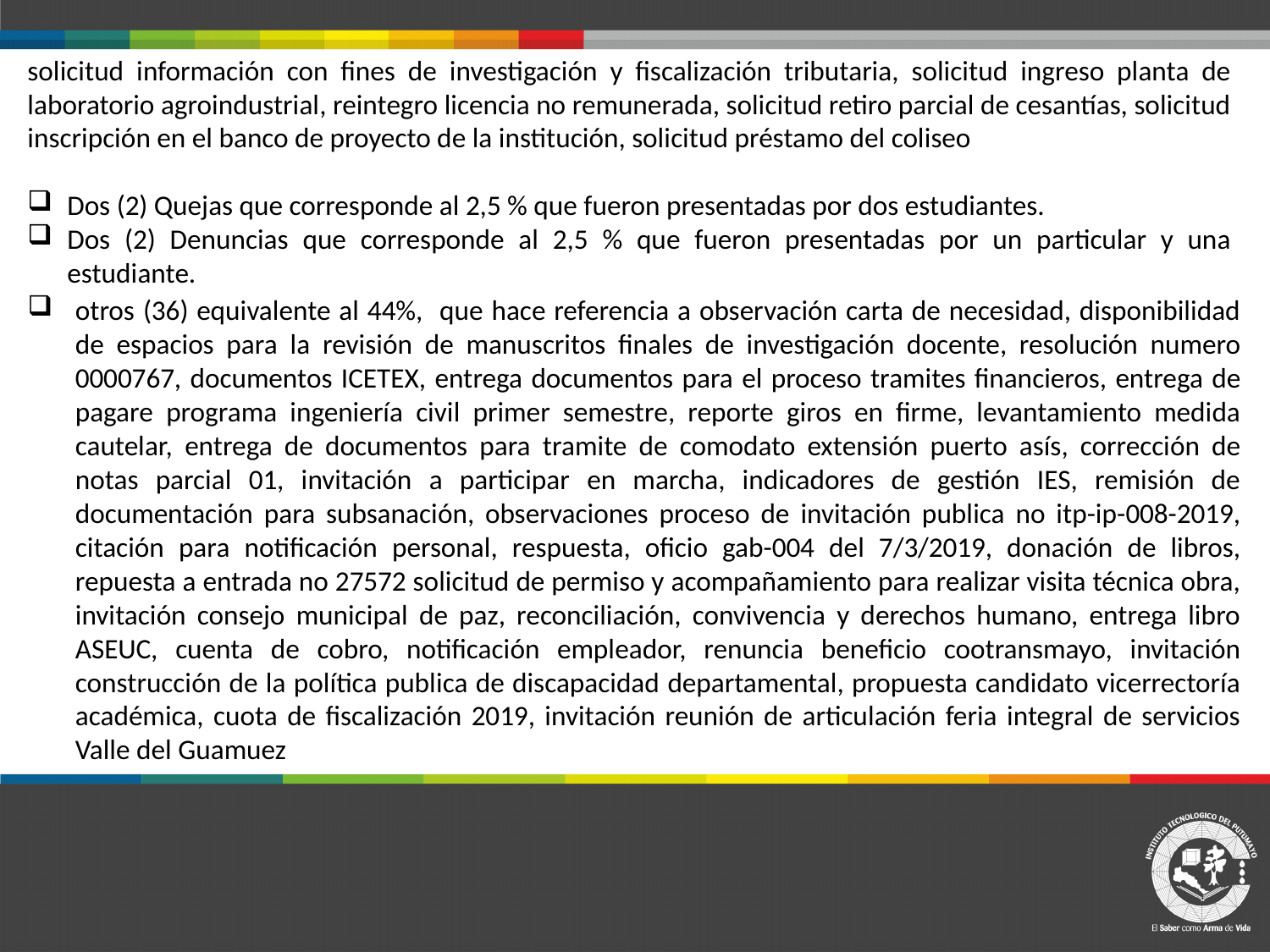

solicitud información con fines de investigación y fiscalización tributaria, solicitud ingreso planta de laboratorio agroindustrial, reintegro licencia no remunerada, solicitud retiro parcial de cesantías, solicitud inscripción en el banco de proyecto de la institución, solicitud préstamo del coliseo

Dos (2) Quejas que corresponde al 2,5 % que fueron presentadas por dos estudiantes.
Dos (2) Denuncias que corresponde al 2,5 % que fueron presentadas por un particular y una estudiante.
otros (36) equivalente al 44%,  que hace referencia a observación carta de necesidad, disponibilidad de espacios para la revisión de manuscritos finales de investigación docente, resolución numero 0000767, documentos ICETEX, entrega documentos para el proceso tramites financieros, entrega de pagare programa ingeniería civil primer semestre, reporte giros en firme, levantamiento medida cautelar, entrega de documentos para tramite de comodato extensión puerto asís, corrección de notas parcial 01, invitación a participar en marcha, indicadores de gestión IES, remisión de documentación para subsanación, observaciones proceso de invitación publica no itp-ip-008-2019, citación para notificación personal, respuesta, oficio gab-004 del 7/3/2019, donación de libros, repuesta a entrada no 27572 solicitud de permiso y acompañamiento para realizar visita técnica obra, invitación consejo municipal de paz, reconciliación, convivencia y derechos humano, entrega libro ASEUC, cuenta de cobro, notificación empleador, renuncia beneficio cootransmayo, invitación construcción de la política publica de discapacidad departamental, propuesta candidato vicerrectoría académica, cuota de fiscalización 2019, invitación reunión de articulación feria integral de servicios Valle del Guamuez